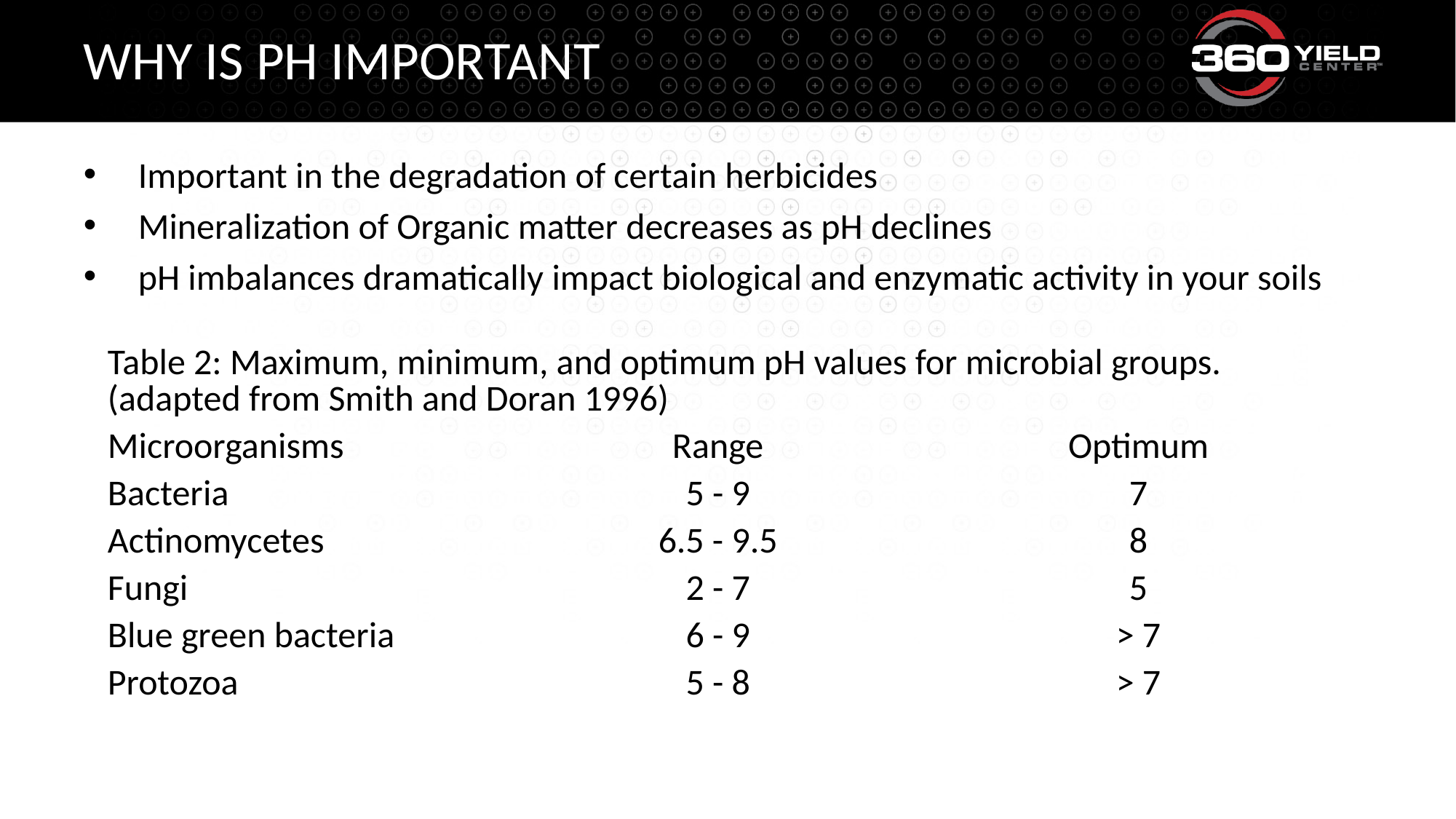

# Why is ph important
Important in the degradation of certain herbicides
Mineralization of Organic matter decreases as pH declines
pH imbalances dramatically impact biological and enzymatic activity in your soils
| Table 2: Maximum, minimum, and optimum pH values for microbial groups. (adapted from Smith and Doran 1996) |  |  |
| --- | --- | --- |
| Microorganisms | Range | Optimum |
| Bacteria | 5 - 9 | 7 |
| Actinomycetes | 6.5 - 9.5 | 8 |
| Fungi | 2 - 7 | 5 |
| Blue green bacteria | 6 - 9 | > 7 |
| Protozoa | 5 - 8 | > 7 |